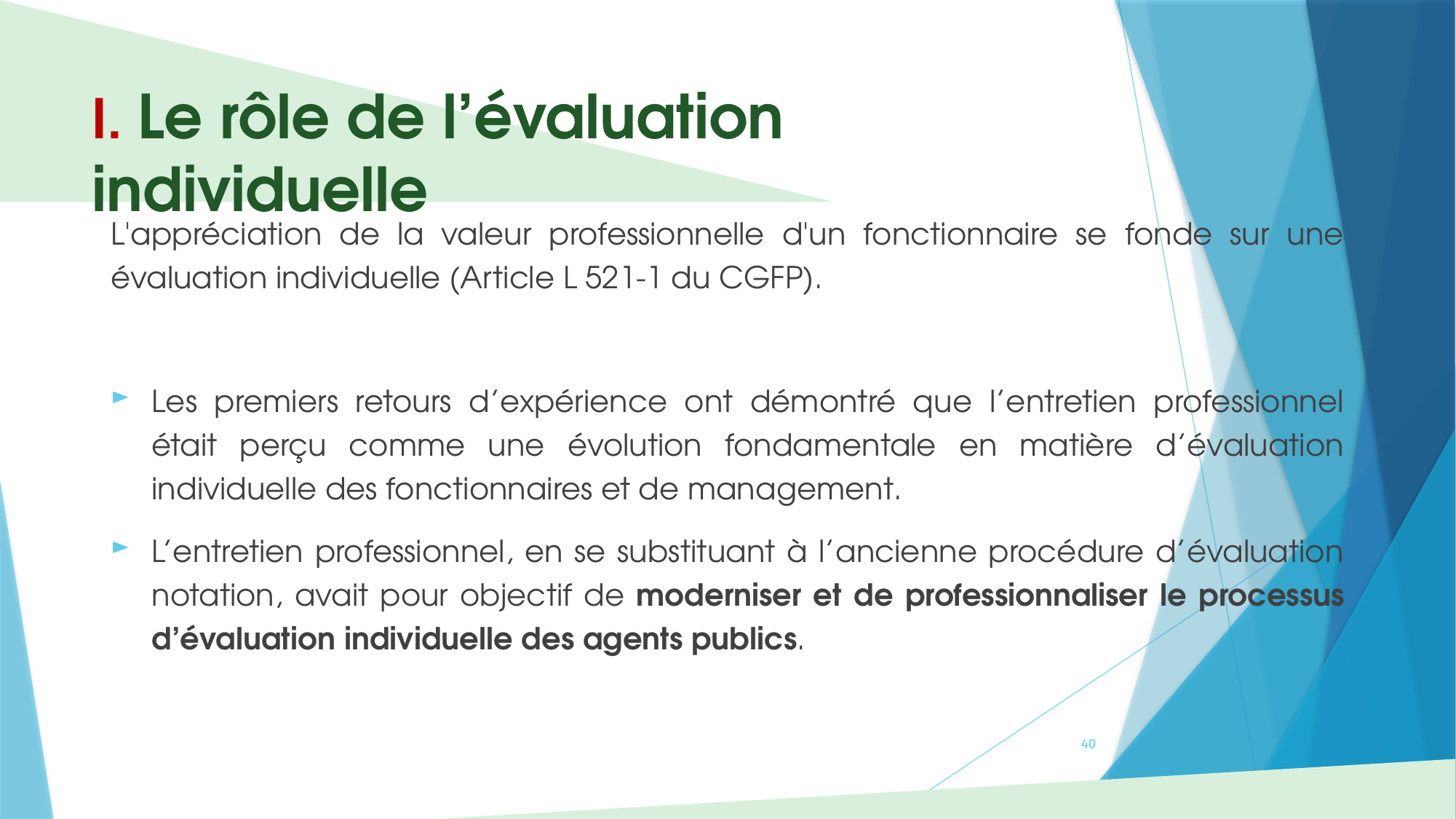

# I. Le rôle de l’évaluation individuelle
L'appréciation de la valeur professionnelle d'un fonctionnaire se fonde sur une évaluation individuelle (Article L 521-1 du CGFP).

Les premiers retours d’expérience ont démontré que l’entretien professionnel était perçu comme une évolution fondamentale en matière d’évaluation individuelle des fonctionnaires et de management.
L’entretien professionnel, en se substituant à l’ancienne procédure d’évaluation notation, avait pour objectif de moderniser et de professionnaliser le processus d’évaluation individuelle des agents publics.
40